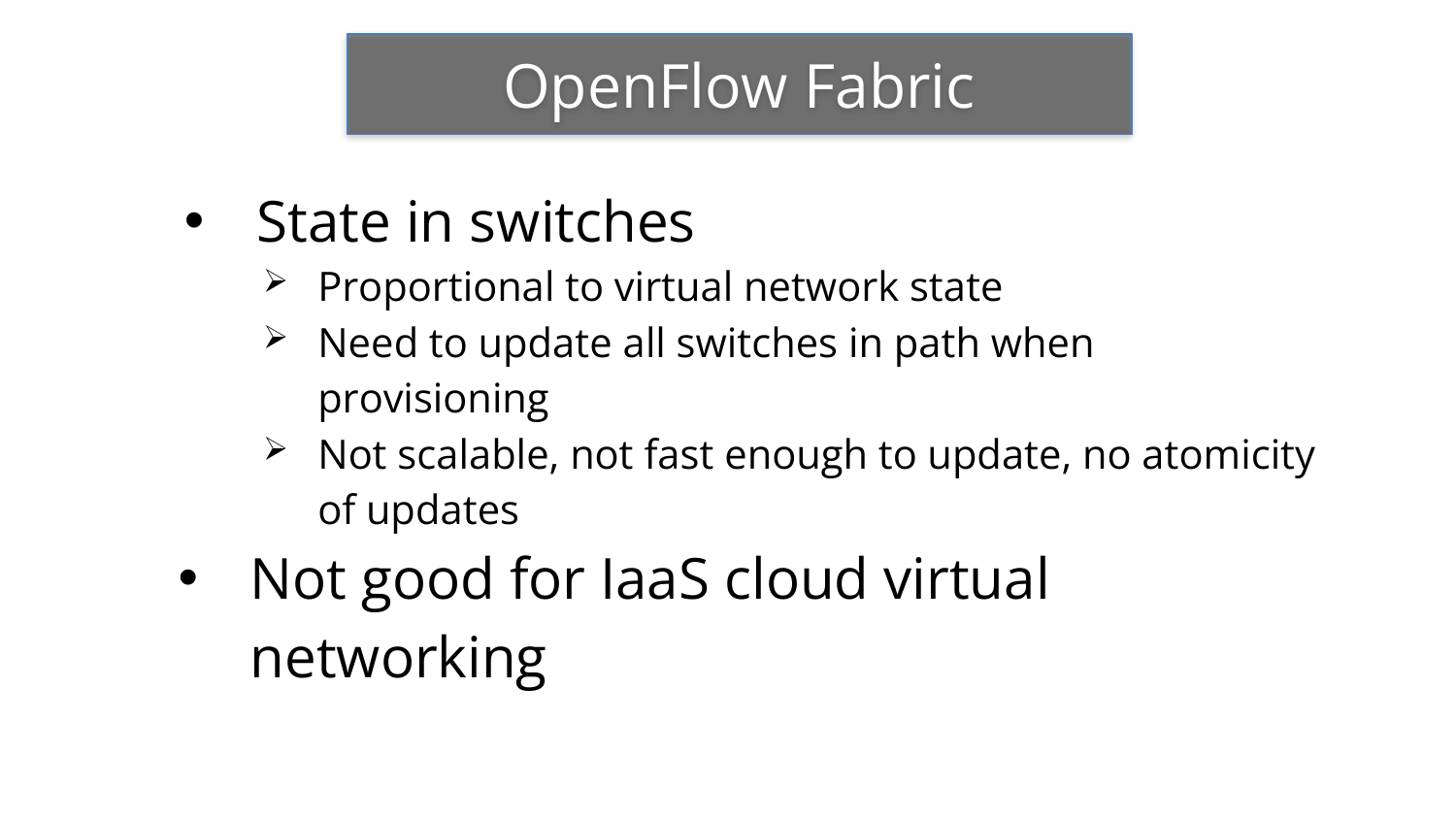

OpenFlow Fabric
State in switches
Proportional to virtual network state
Need to update all switches in path when provisioning
Not scalable, not fast enough to update, no atomicity of updates
Not good for IaaS cloud virtual networking